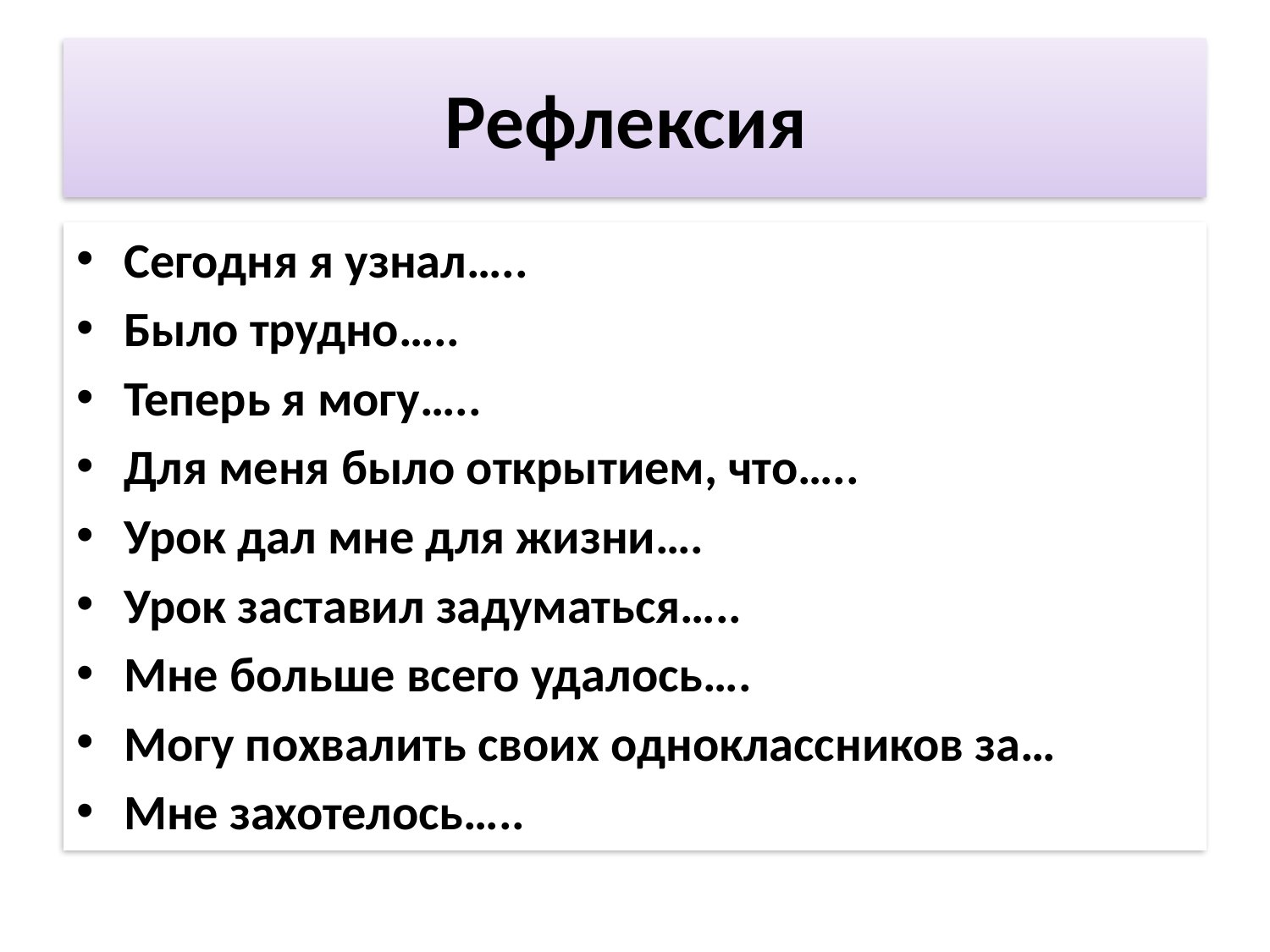

# Рефлексия
Сегодня я узнал…..
Было трудно…..
Теперь я могу…..
Для меня было открытием, что…..
Урок дал мне для жизни….
Урок заставил задуматься…..
Мне больше всего удалось….
Могу похвалить своих одноклассников за…
Мне захотелось…..